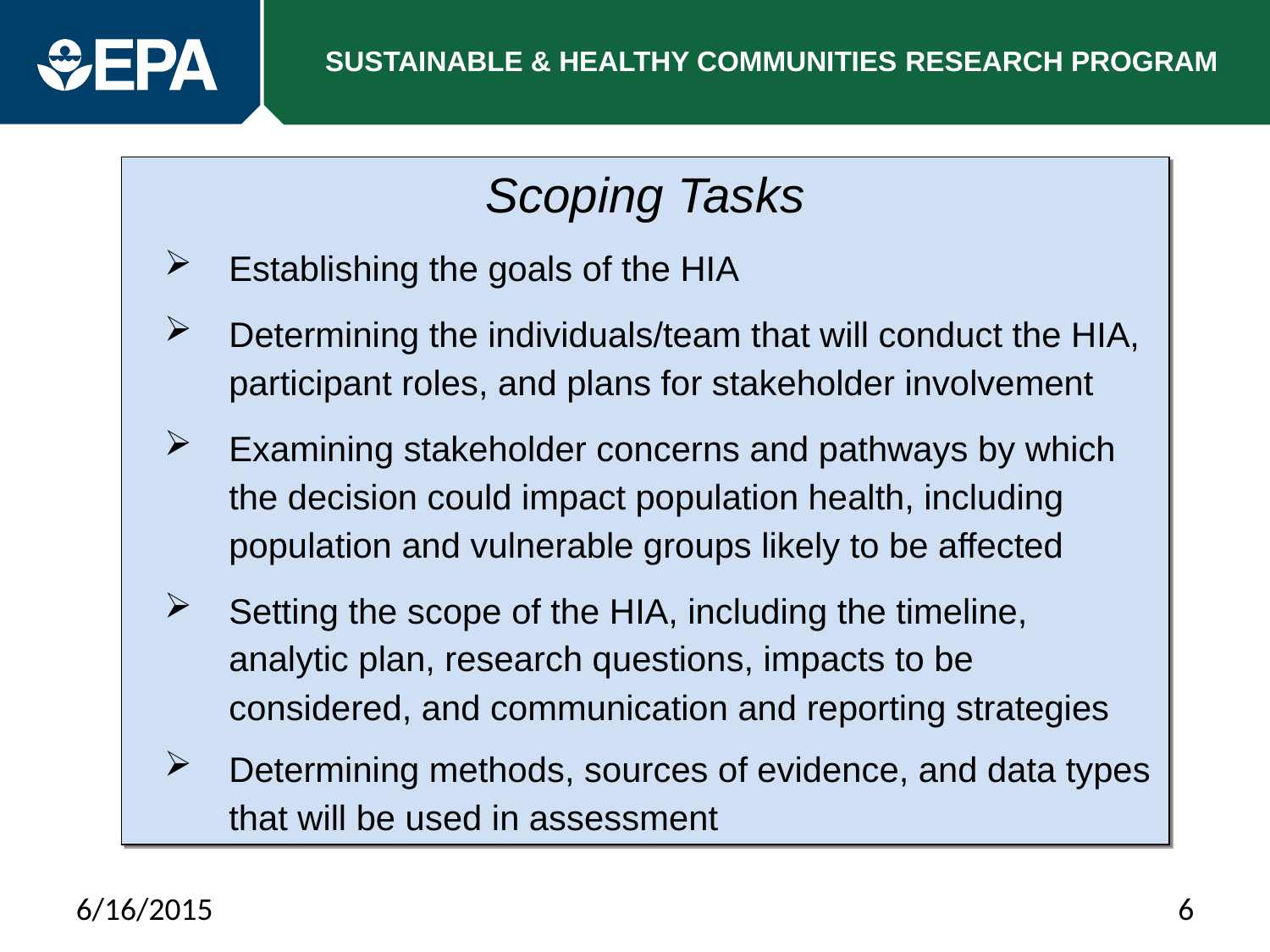

Scoping Tasks
Scoping Tasks
Establishing the goals of the HIA
Determining the individuals/team that will conduct the HIA, participant roles, and plans for stakeholder involvement
Examining stakeholder concerns and pathways by which the decision could impact population health, including population and vulnerable groups likely to be affected
Setting the scope of the HIA, including the timeline, analytic plan, research questions, impacts to be considered, and communication and reporting strategies
Determining methods, sources of evidence, and data types that will be used in assessment
6/16/2015
6